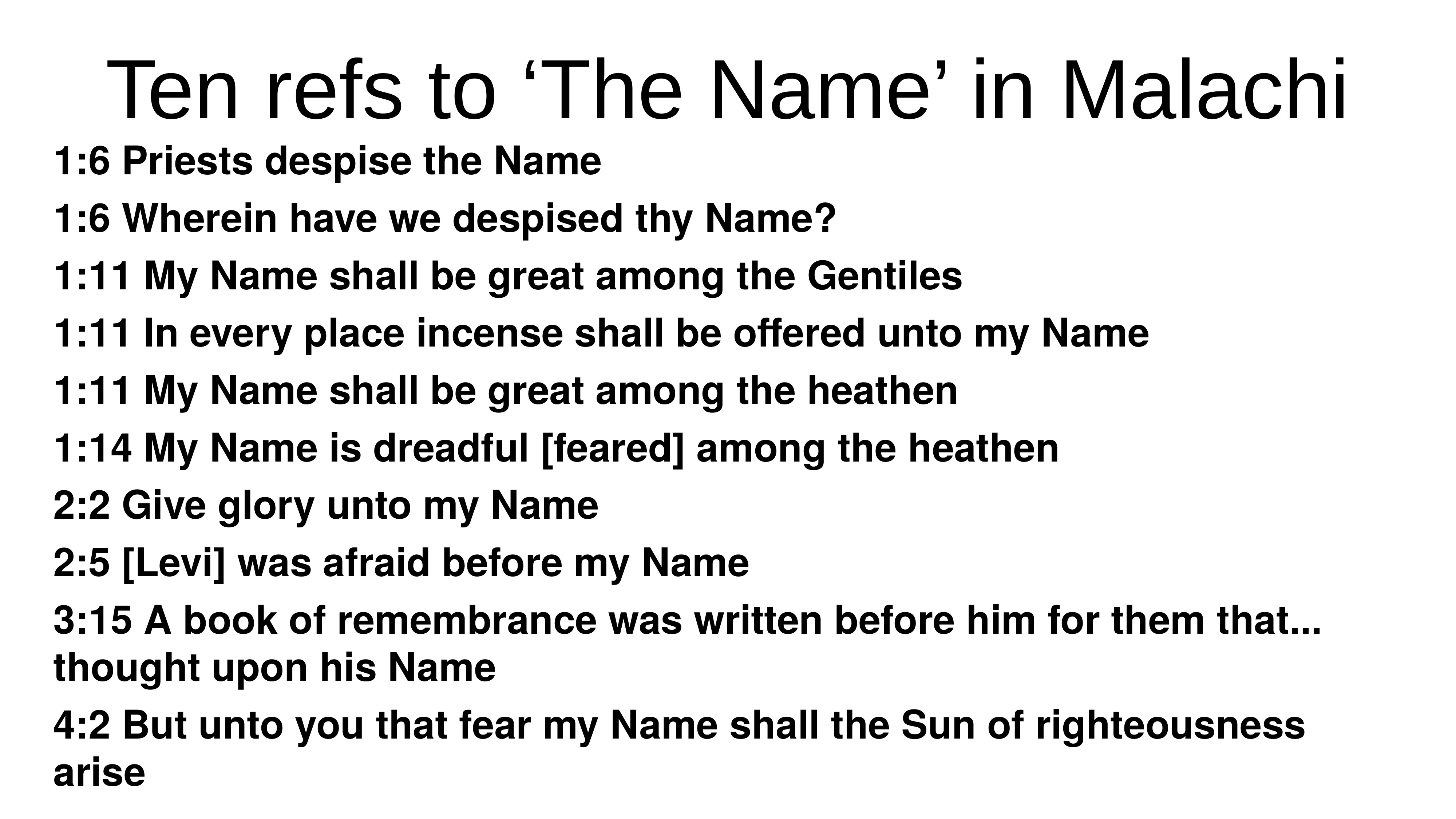

# Ten refs to ‘The Name’ in Malachi
1:6 Priests despise the Name
1:6 Wherein have we despised thy Name?
1:11 My Name shall be great among the Gentiles
1:11 In every place incense shall be offered unto my Name
1:11 My Name shall be great among the heathen
1:14 My Name is dreadful [feared] among the heathen
2:2 Give glory unto my Name
2:5 [Levi] was afraid before my Name
3:15 A book of remembrance was written before him for them that... thought upon his Name
4:2 But unto you that fear my Name shall the Sun of righteousness arise
30